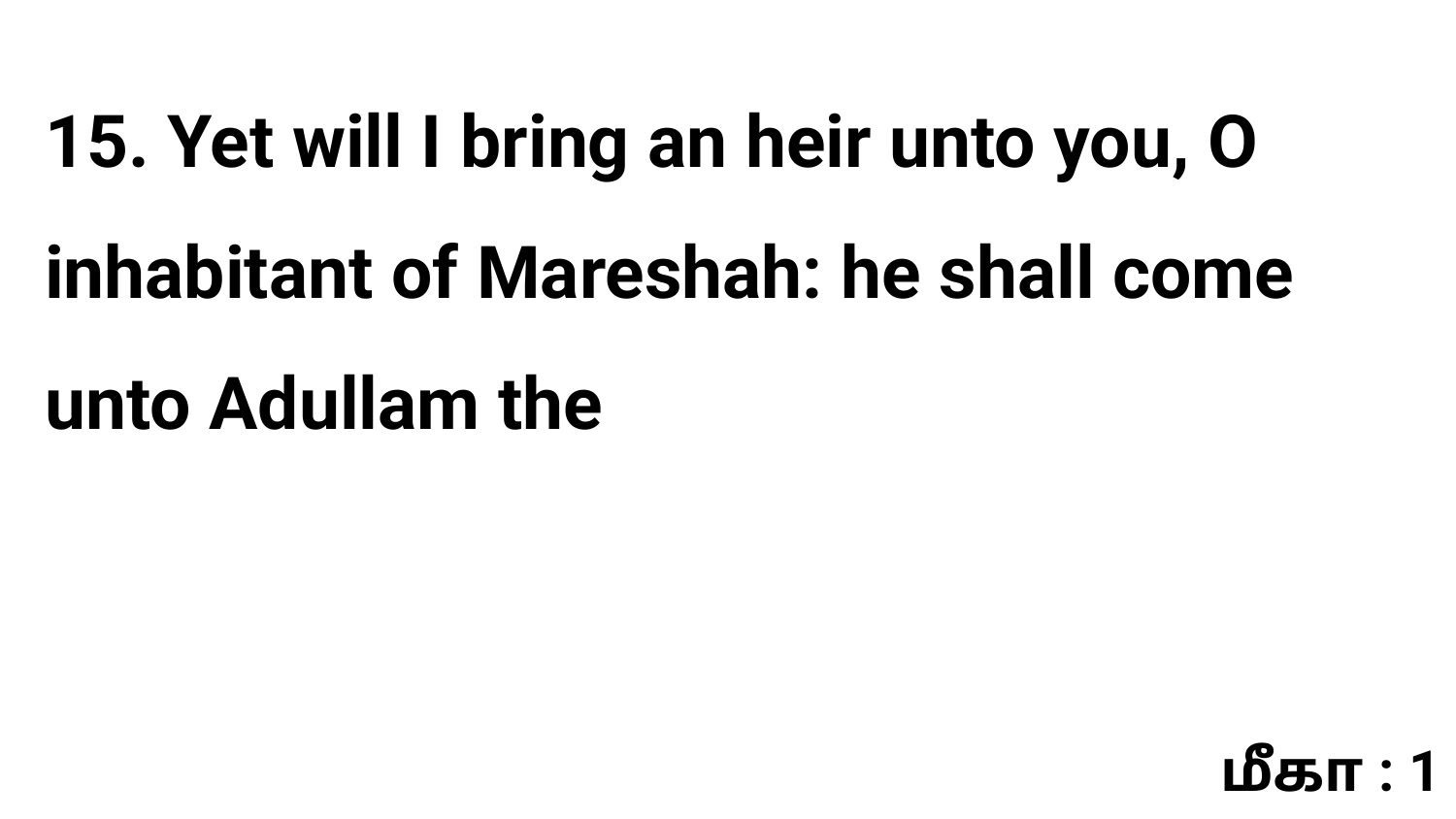

15. Yet will I bring an heir unto you, O inhabitant of Mareshah: he shall come unto Adullam the
மீகா : 1